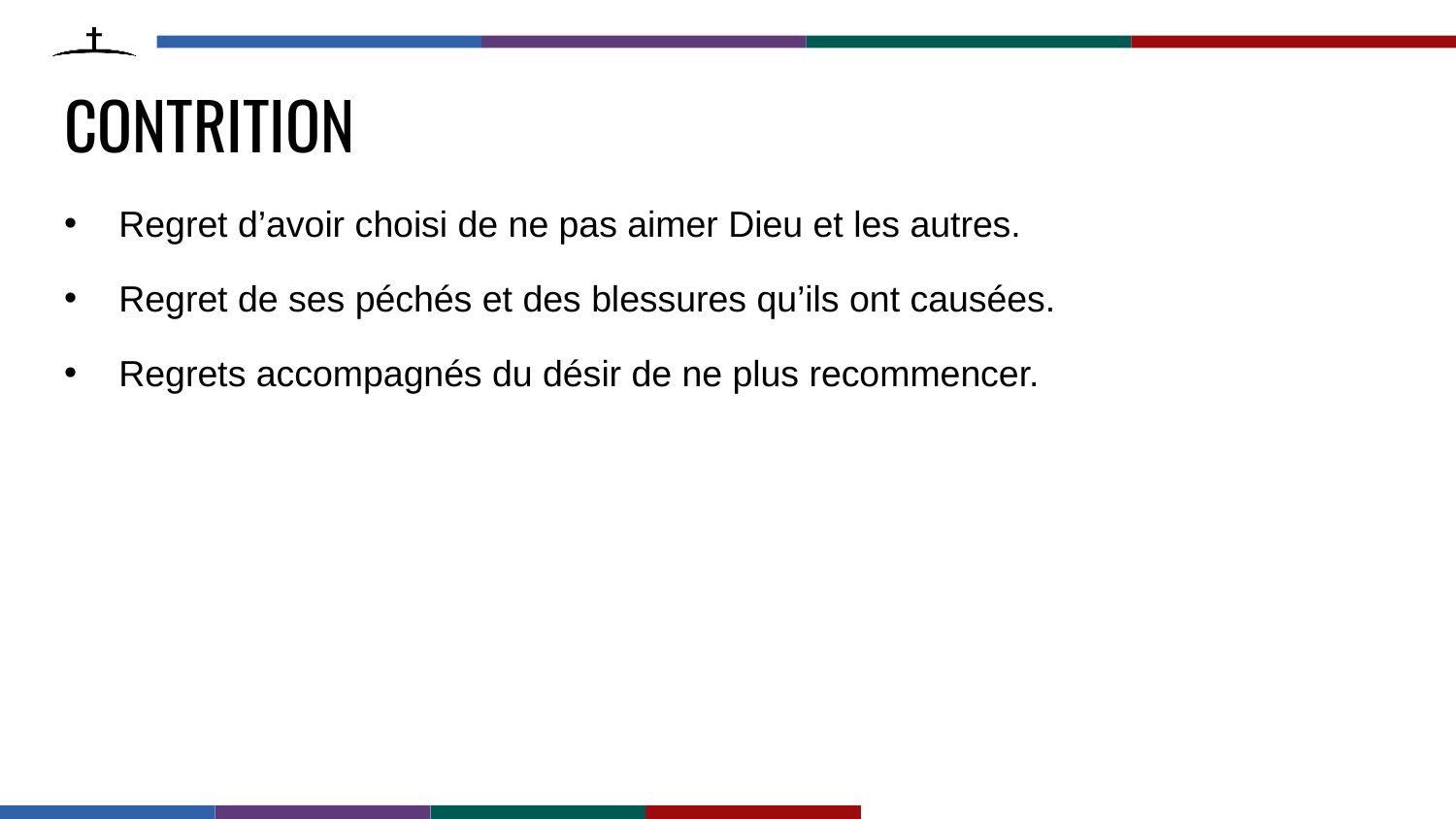

# CONTRITION
Regret d’avoir choisi de ne pas aimer Dieu et les autres.
Regret de ses péchés et des blessures qu’ils ont causées.
Regrets accompagnés du désir de ne plus recommencer.